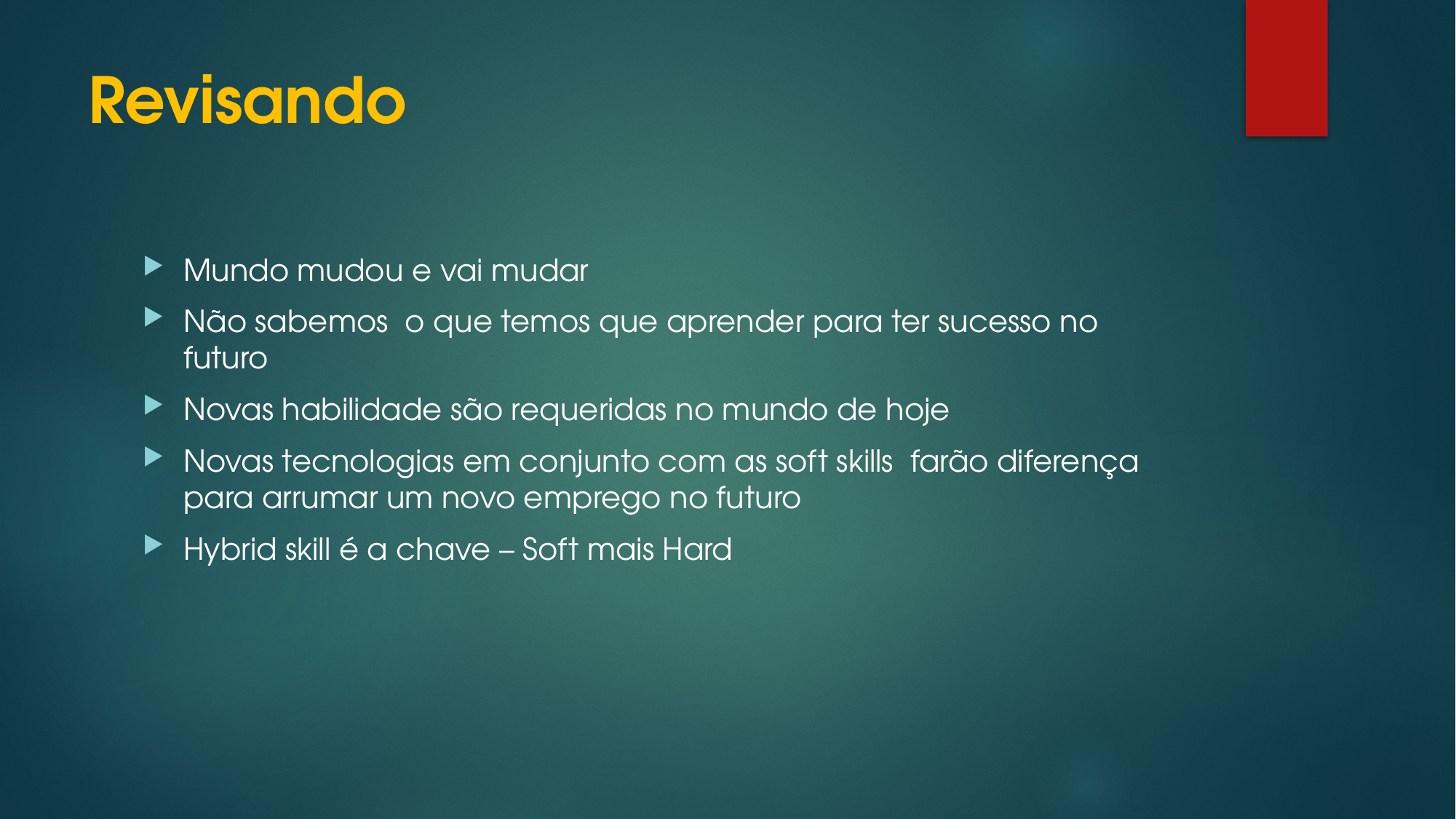

# Revisando
Mundo mudou e vai mudar
Não sabemos  o que temos que aprender para ter sucesso no futuro
Novas habilidade são requeridas no mundo de hoje
Novas tecnologias em conjunto com as soft skills  farão diferença para arrumar um novo emprego no futuro
Hybrid skill é a chave – Soft mais Hard